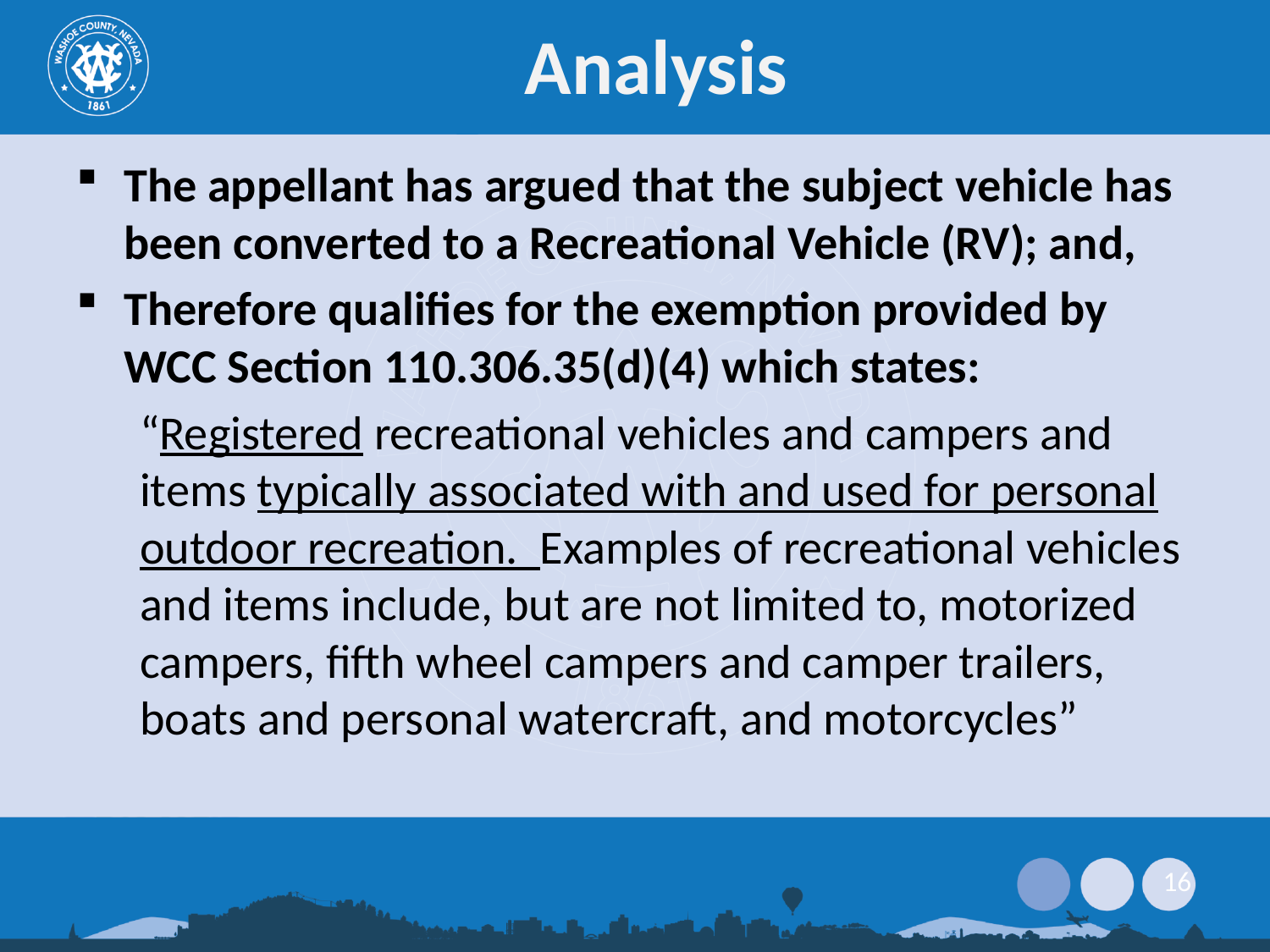

# Analysis
The appellant has argued that the subject vehicle has been converted to a Recreational Vehicle (RV); and,
Therefore qualifies for the exemption provided by WCC Section 110.306.35(d)(4) which states:
“Registered recreational vehicles and campers and items typically associated with and used for personal outdoor recreation.  Examples of recreational vehicles and items include, but are not limited to, motorized campers, fifth wheel campers and camper trailers, boats and personal watercraft, and motorcycles”